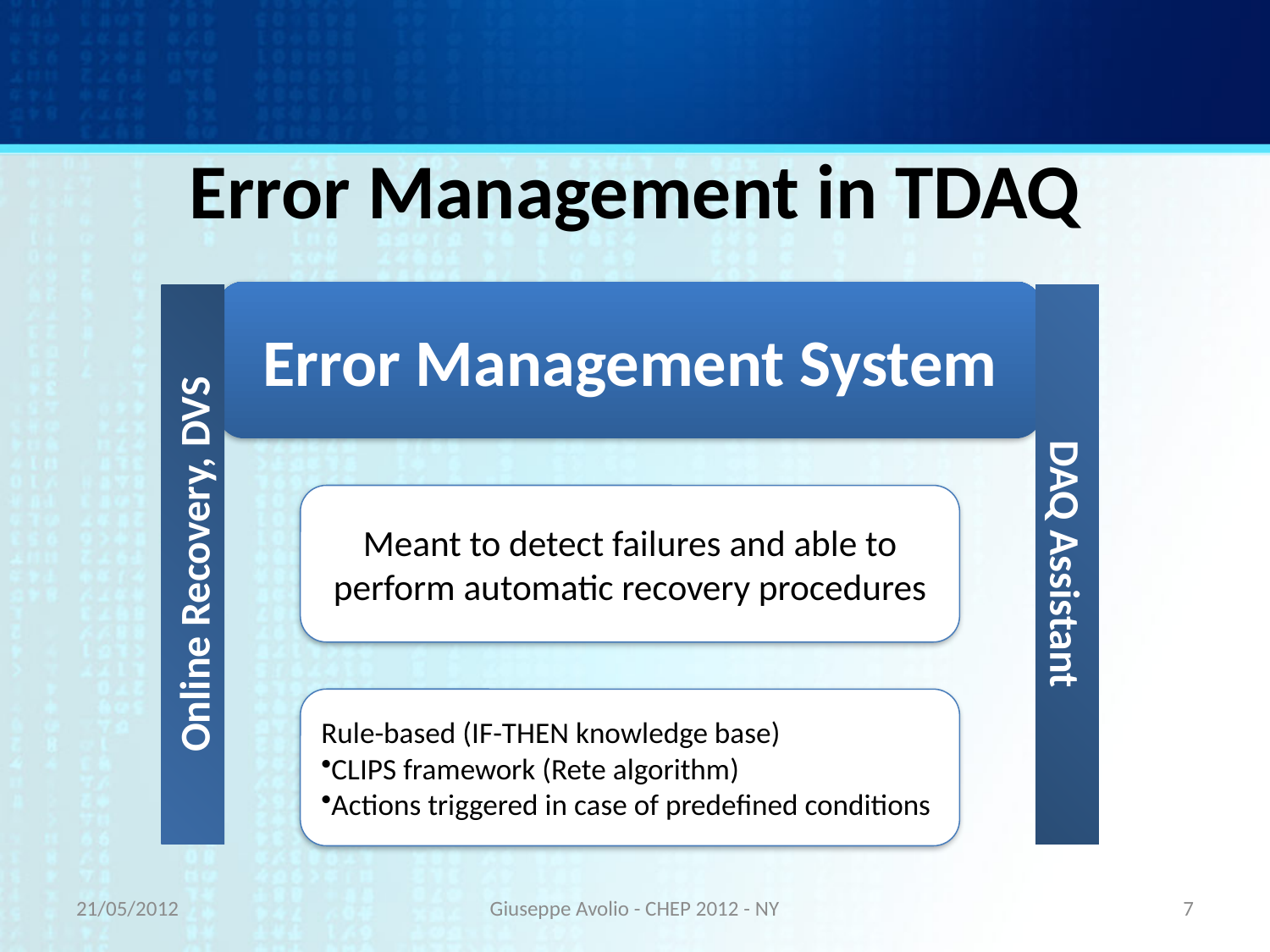

# Error Management in TDAQ
Error Management System
Rule-based (IF-THEN knowledge base)
CLIPS framework (Rete algorithm)
Actions triggered in case of predefined conditions
Meant to detect failures and able to perform automatic recovery procedures
Online Recovery, DVS
DAQ Assistant
21/05/2012
Giuseppe Avolio - CHEP 2012 - NY
7